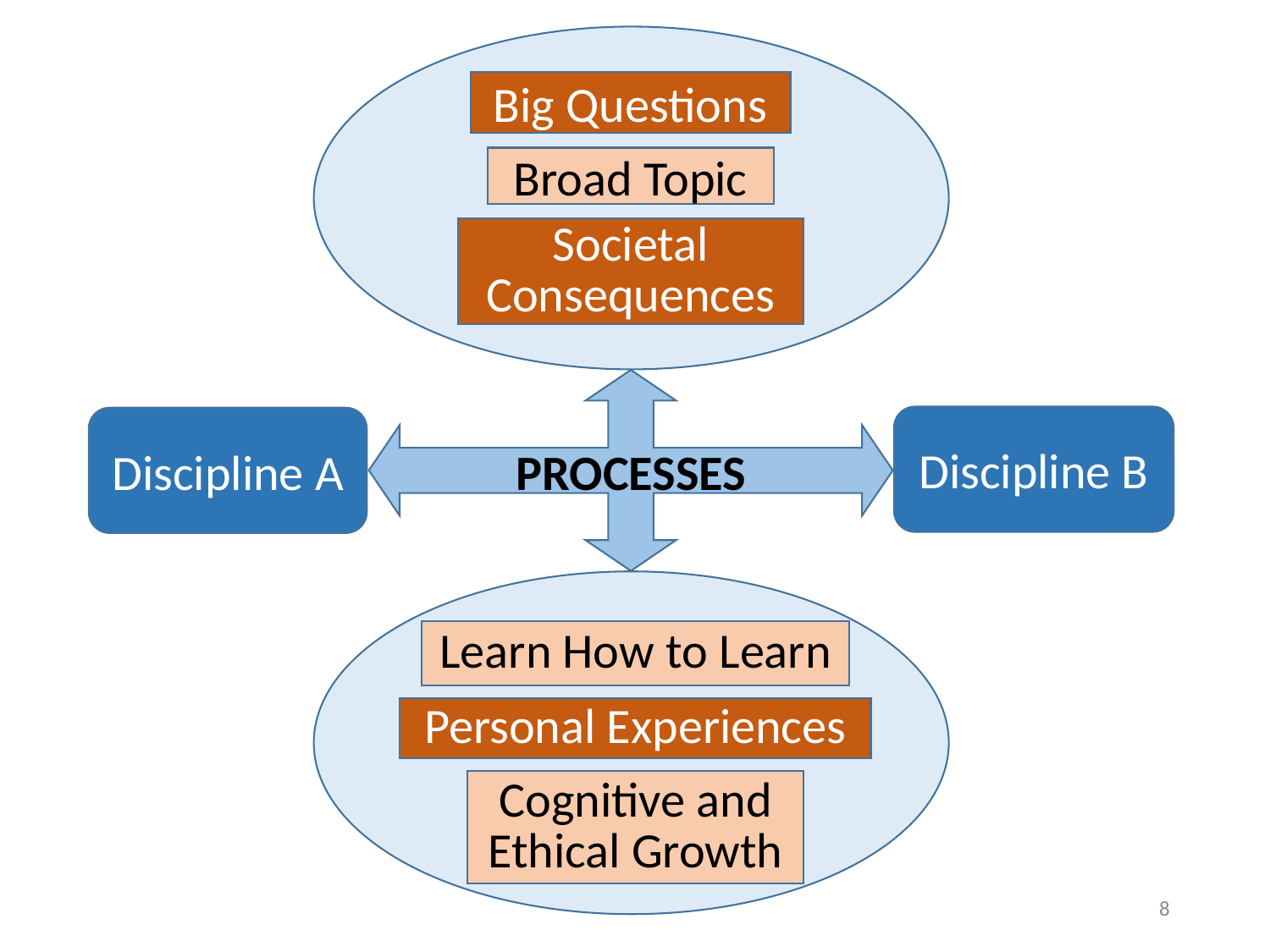

Big Questions
Broad Topic
Societal Consequences
PROCESSES
Discipline B
Discipline A

Learn How to Learn
Personal Experiences
Cognitive and Ethical Growth
8